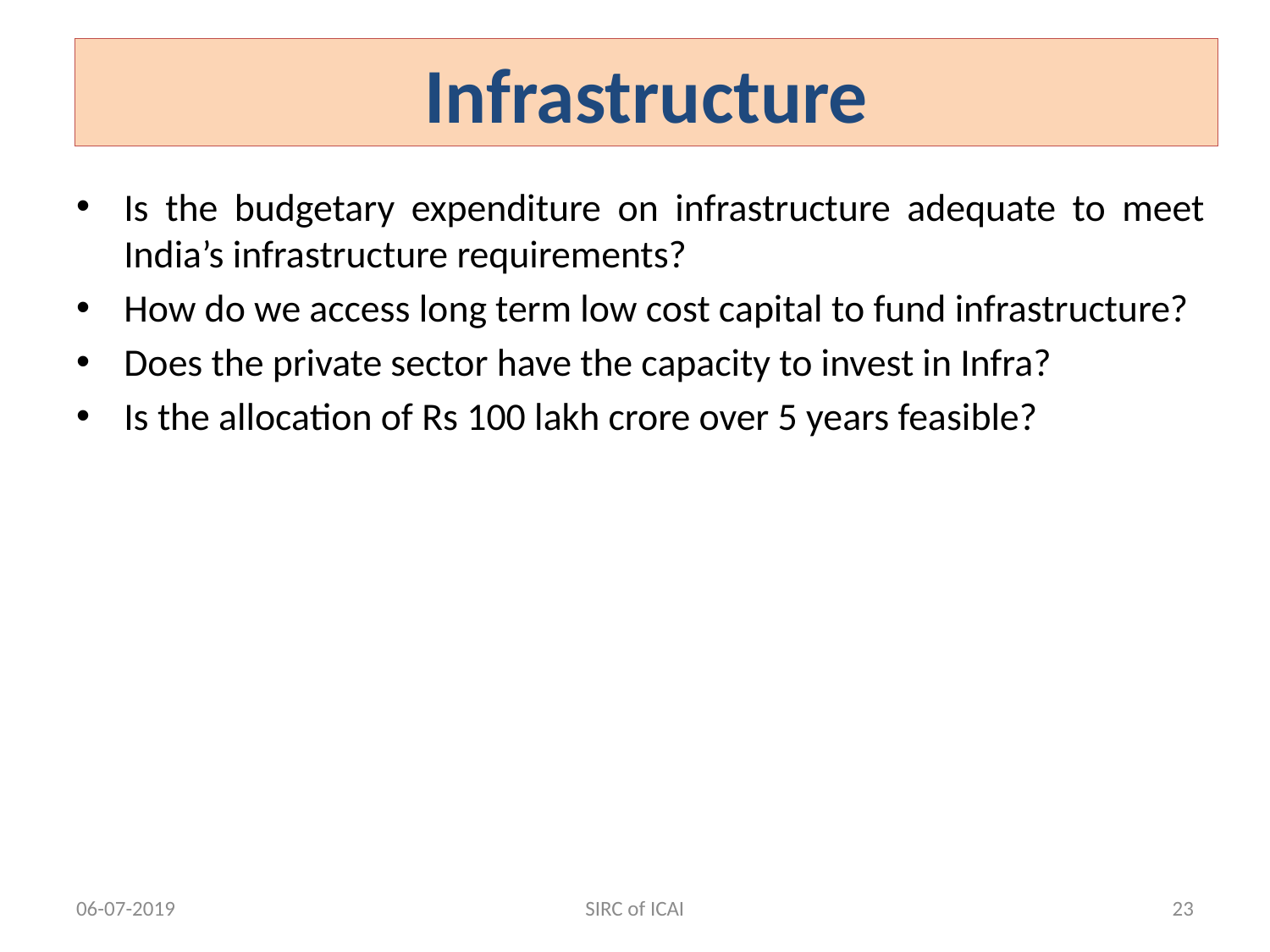

SIRC of ICAI
# Infrastructure
Is the budgetary expenditure on infrastructure adequate to meet India’s infrastructure requirements?
How do we access long term low cost capital to fund infrastructure?
Does the private sector have the capacity to invest in Infra?
Is the allocation of Rs 100 lakh crore over 5 years feasible?

06-07-2019
SIRC of ICAI
23